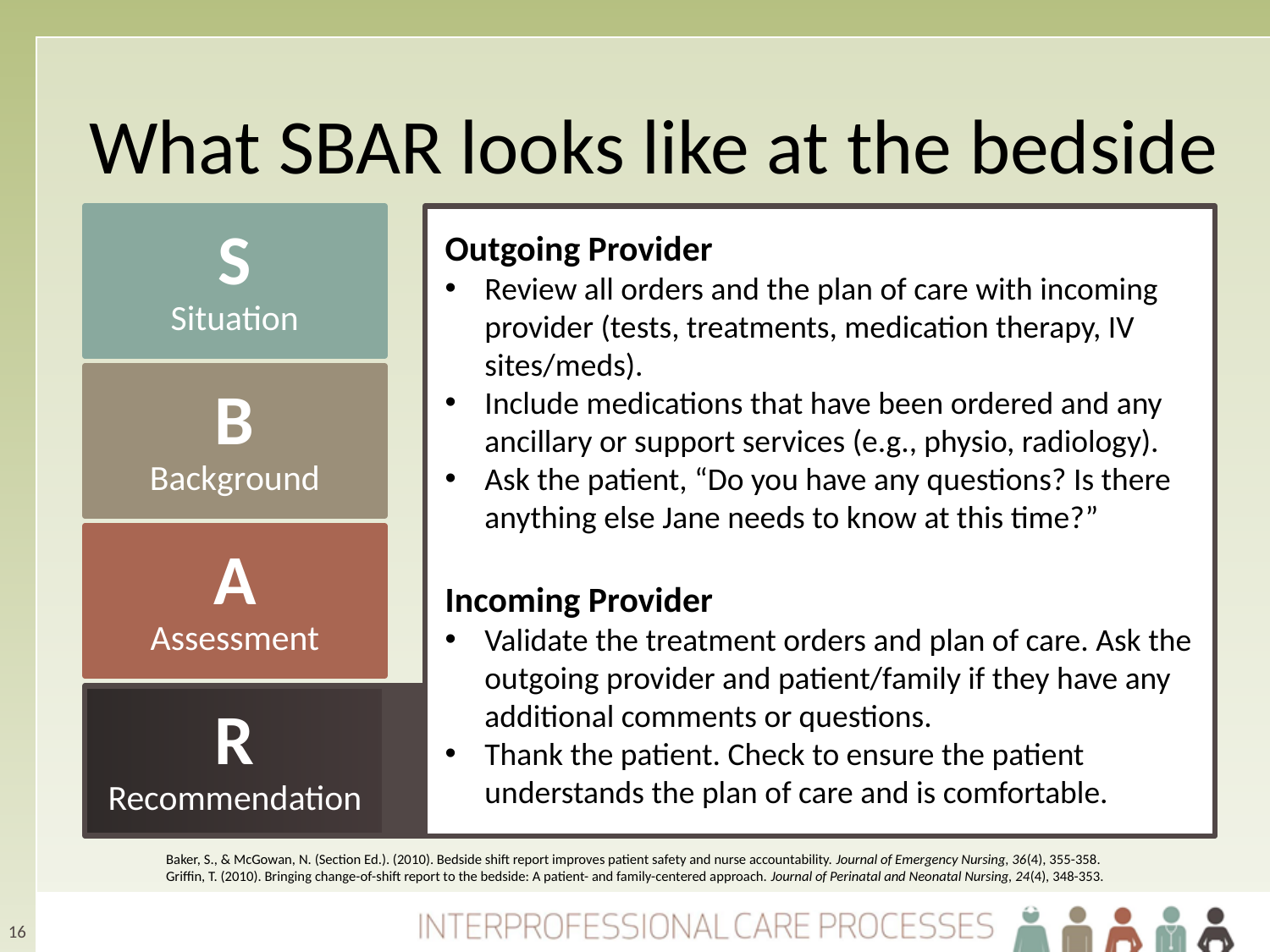

# What SBAR looks like at the bedside
S
Situation
Outgoing Provider
Review all orders and the plan of care with incoming provider (tests, treatments, medication therapy, IV sites/meds).
Include medications that have been ordered and any ancillary or support services (e.g., physio, radiology).
Ask the patient, “Do you have any questions? Is there anything else Jane needs to know at this time?”

Incoming Provider
Validate the treatment orders and plan of care. Ask the outgoing provider and patient/family if they have any additional comments or questions.
Thank the patient. Check to ensure the patient understands the plan of care and is comfortable.
B
Background
A
Assessment
R
Recommendation

Baker, S., & McGowan, N. (Section Ed.). (2010). Bedside shift report improves patient safety and nurse accountability. Journal of Emergency Nursing, 36(4), 355-358.
Griffin, T. (2010). Bringing change-of-shift report to the bedside: A patient- and family-centered approach. Journal of Perinatal and Neonatal Nursing, 24(4), 348-353.